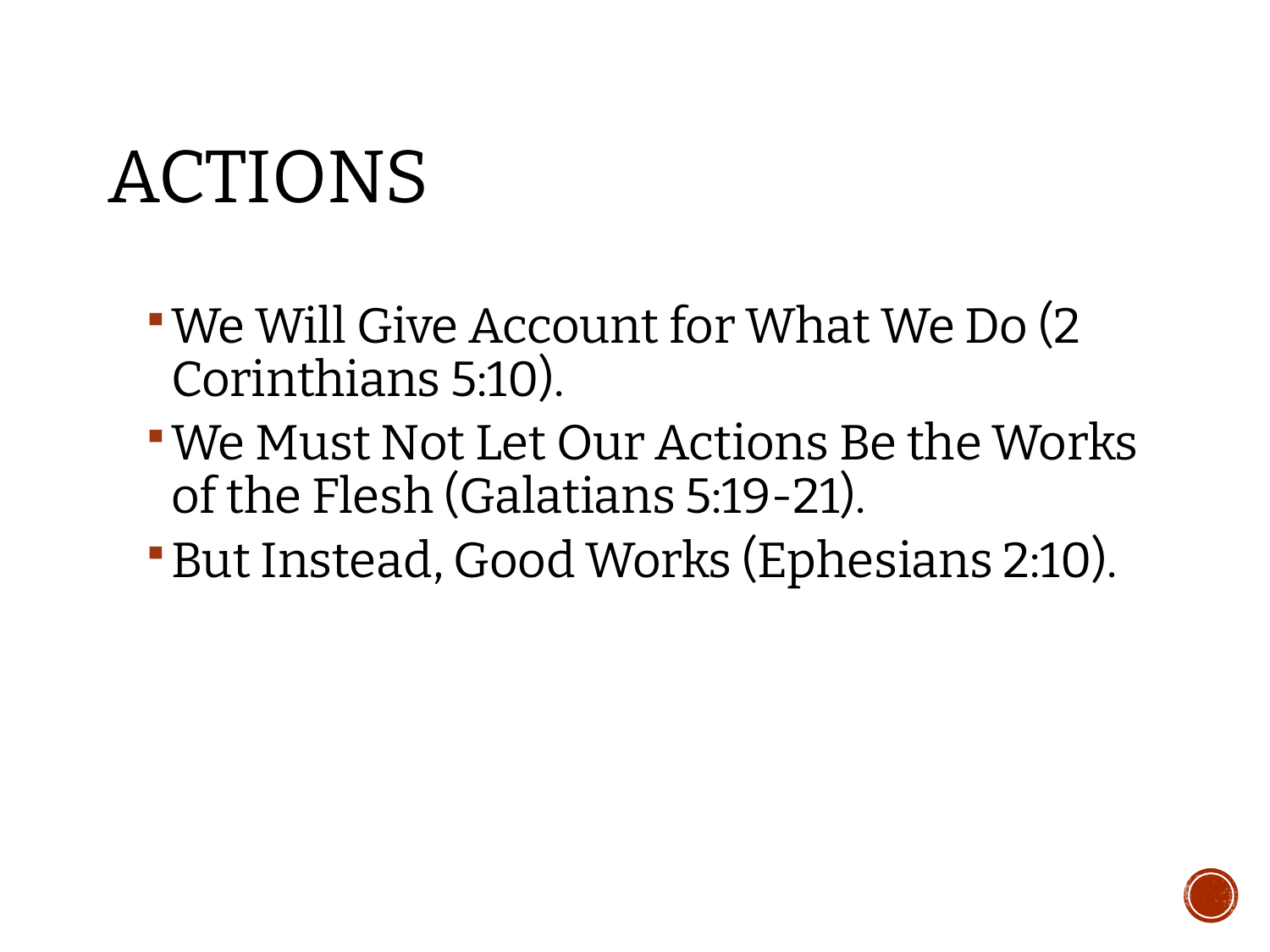

# Actions
We Will Give Account for What We Do (2 Corinthians 5:10).
We Must Not Let Our Actions Be the Works of the Flesh (Galatians 5:19-21).
But Instead, Good Works (Ephesians 2:10).